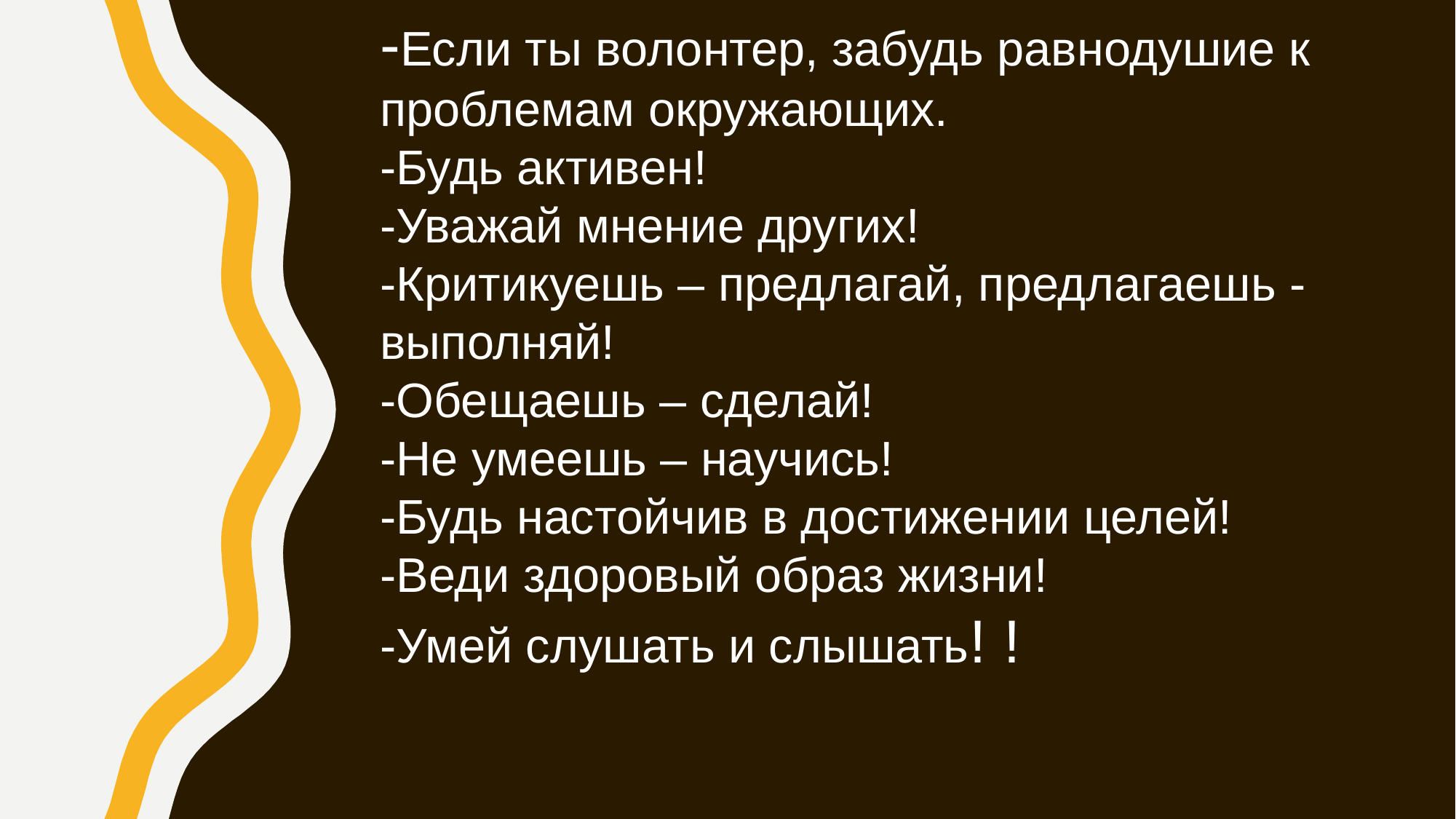

-Если ты волонтер, забудь равнодушие к проблемам окружающих.
-Будь активен!
-Уважай мнение других!
-Критикуешь – предлагай, предлагаешь - выполняй!
-Обещаешь – сделай!
-Не умеешь – научись!
-Будь настойчив в достижении целей!
-Веди здоровый образ жизни!
-Умей слушать и слышать! !